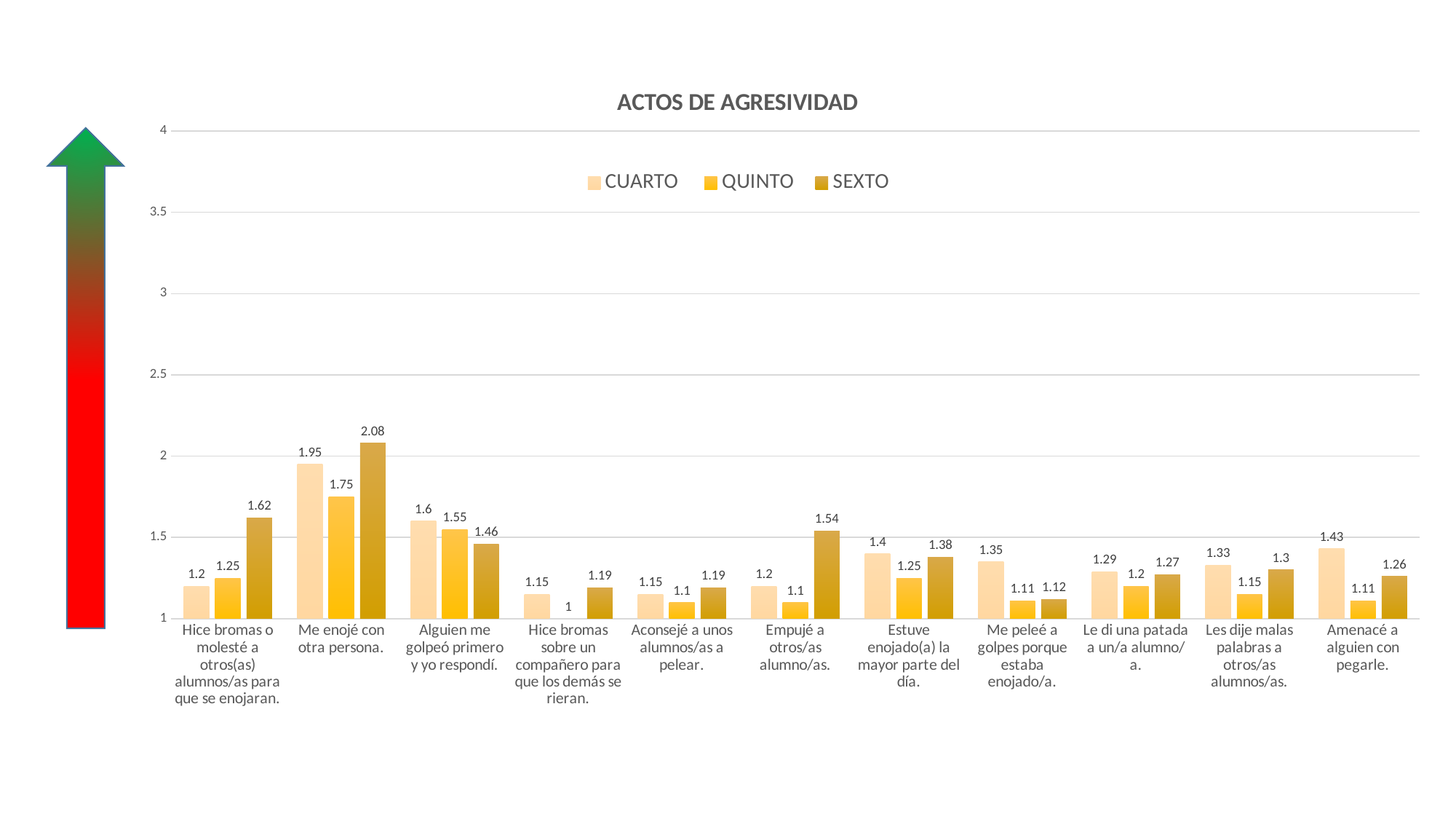

### Chart: ACTOS DE AGRESIVIDAD

| Category | CUARTO  | QUINTO | SEXTO |
|---|---|---|---|
| Hice bromas o molesté a otros(as) alumnos/as para que se enojaran. | 1.2 | 1.25 | 1.62 |
| Me enojé con otra persona. | 1.95 | 1.75 | 2.08 |
| Alguien me golpeó primero y yo respondí. | 1.6 | 1.55 | 1.46 |
| Hice bromas sobre un compañero para que los demás se rieran. | 1.15 | 1.0 | 1.19 |
| Aconsejé a unos alumnos/as a pelear. | 1.15 | 1.1 | 1.19 |
| Empujé a otros/as alumno/as. | 1.2 | 1.1 | 1.54 |
| Estuve enojado(a) la mayor parte del día. | 1.4 | 1.25 | 1.38 |
| Me peleé a golpes porque estaba enojado/a. | 1.35 | 1.11 | 1.12 |
| Le di una patada a un/a alumno/a. | 1.29 | 1.2 | 1.27 |
| Les dije malas palabras a otros/as alumnos/as. | 1.33 | 1.15 | 1.3 |
| Amenacé a alguien con pegarle. | 1.43 | 1.11 | 1.26 |